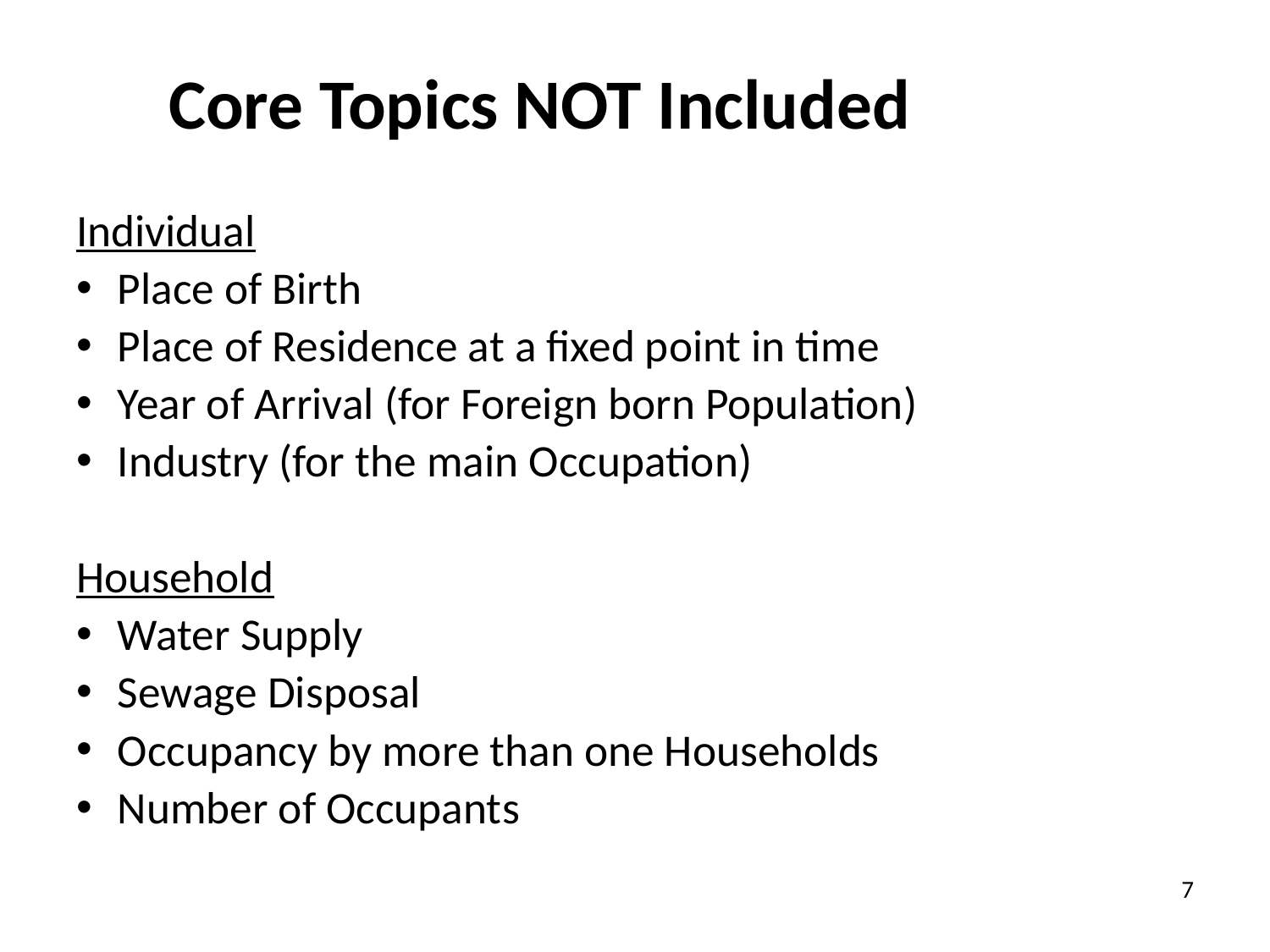

Core Topics NOT Included
Individual
Place of Birth
Place of Residence at a fixed point in time
Year of Arrival (for Foreign born Population)
Industry (for the main Occupation)

Household
Water Supply
Sewage Disposal
Occupancy by more than one Households
Number of Occupants
7